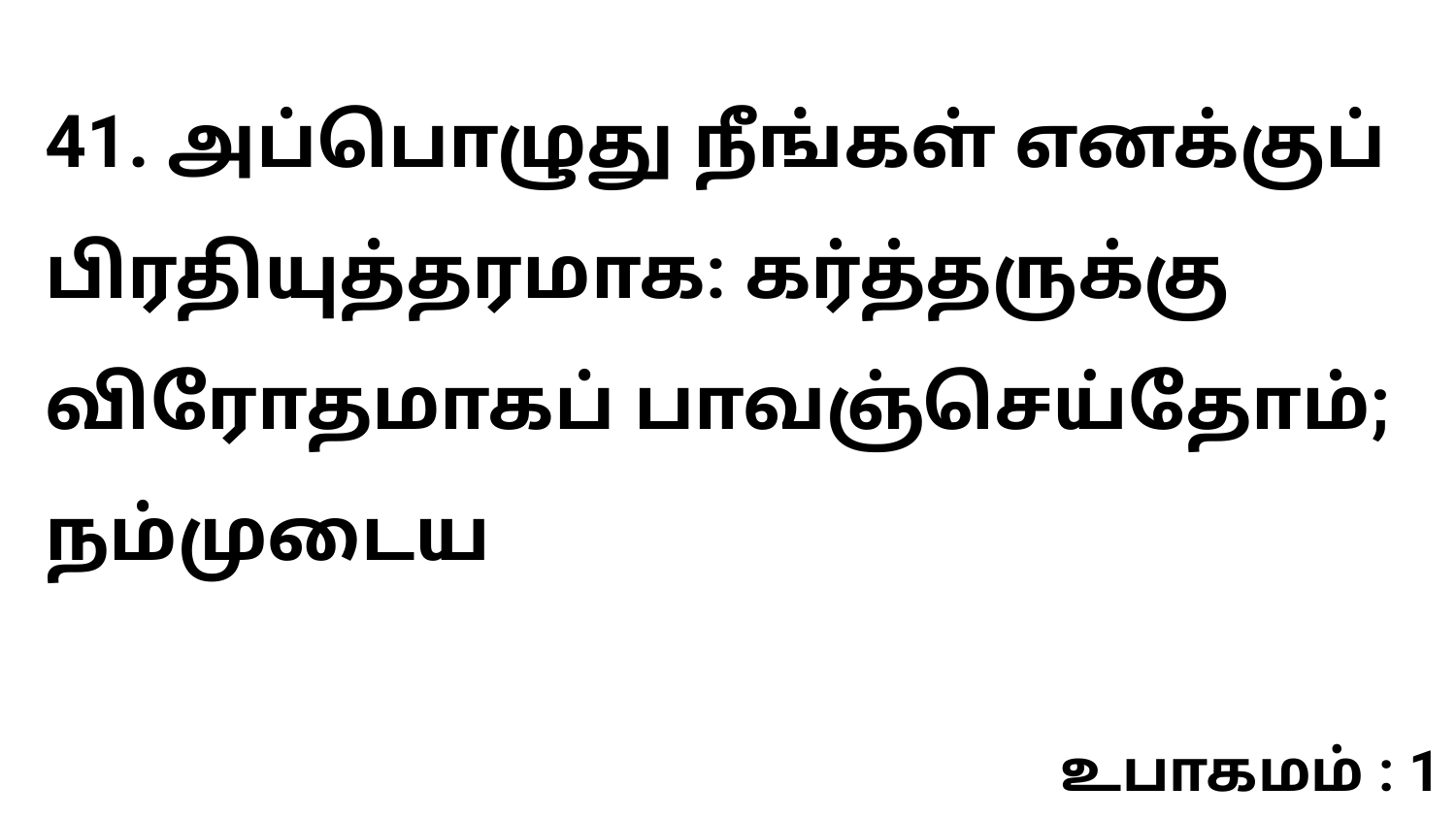

41. அப்பொழுது நீங்கள் எனக்குப் பிரதியுத்தரமாக: கர்த்தருக்கு விரோதமாகப் பாவஞ்செய்தோம்; நம்முடைய
உபாகமம் : 1